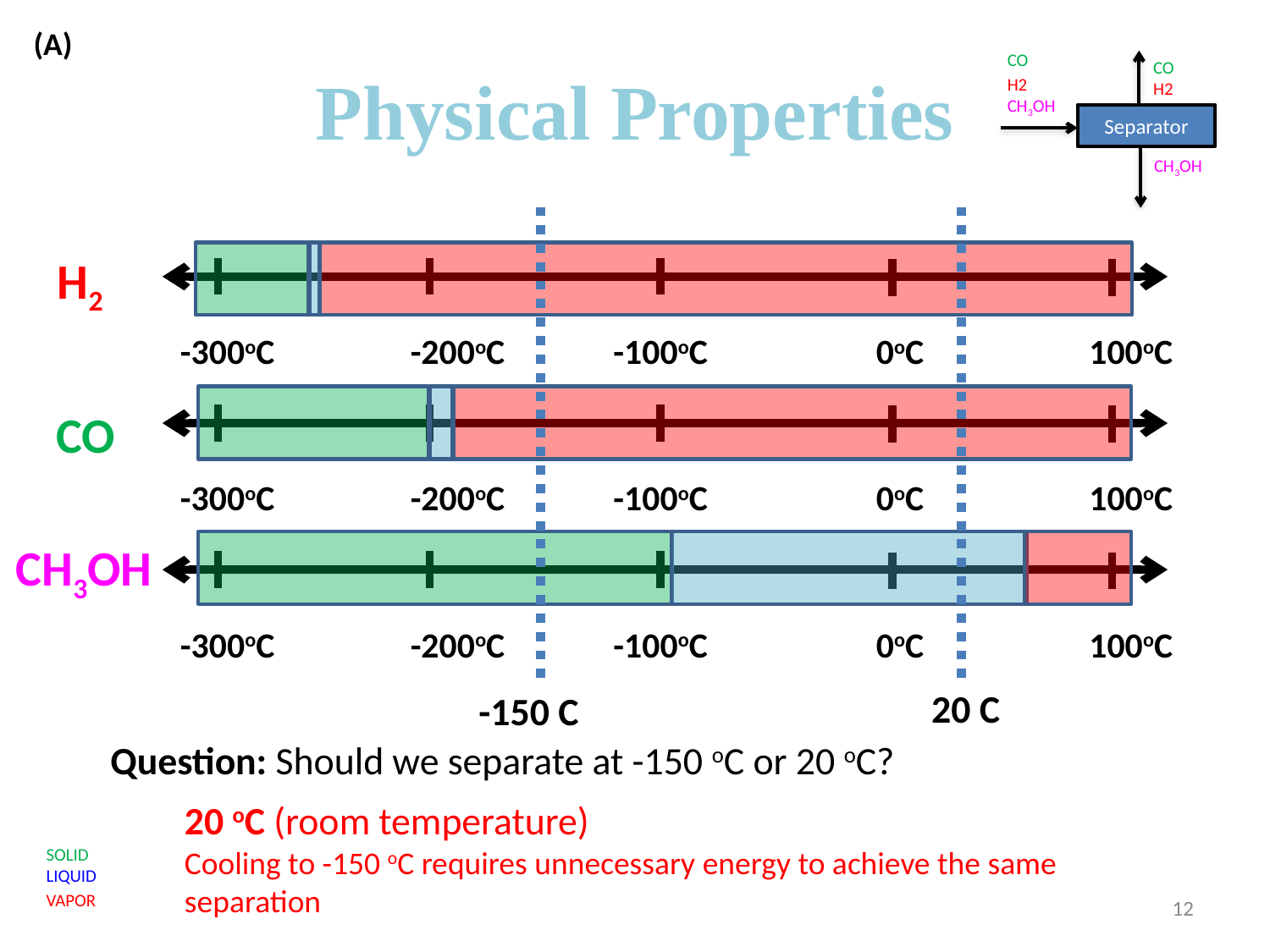

(A)
# Physical Properties
CO
H2
CH3OH

CO
H2
Separator
CH3OH

H2
-300oC
-200oC
-100oC
0oC
100oC

CO
-300oC
-200oC
-100oC
0oC
100oC
CH3OH

-200oC
-300oC
-100oC
0oC
100oC
20 C
-150 C
Question: Should we separate at -150 oC or 20 oC?
20 oC (room temperature)
Cooling to -150 oC requires unnecessary energy to achieve the same separation
SOLID
LIQUID
VAPOR
12